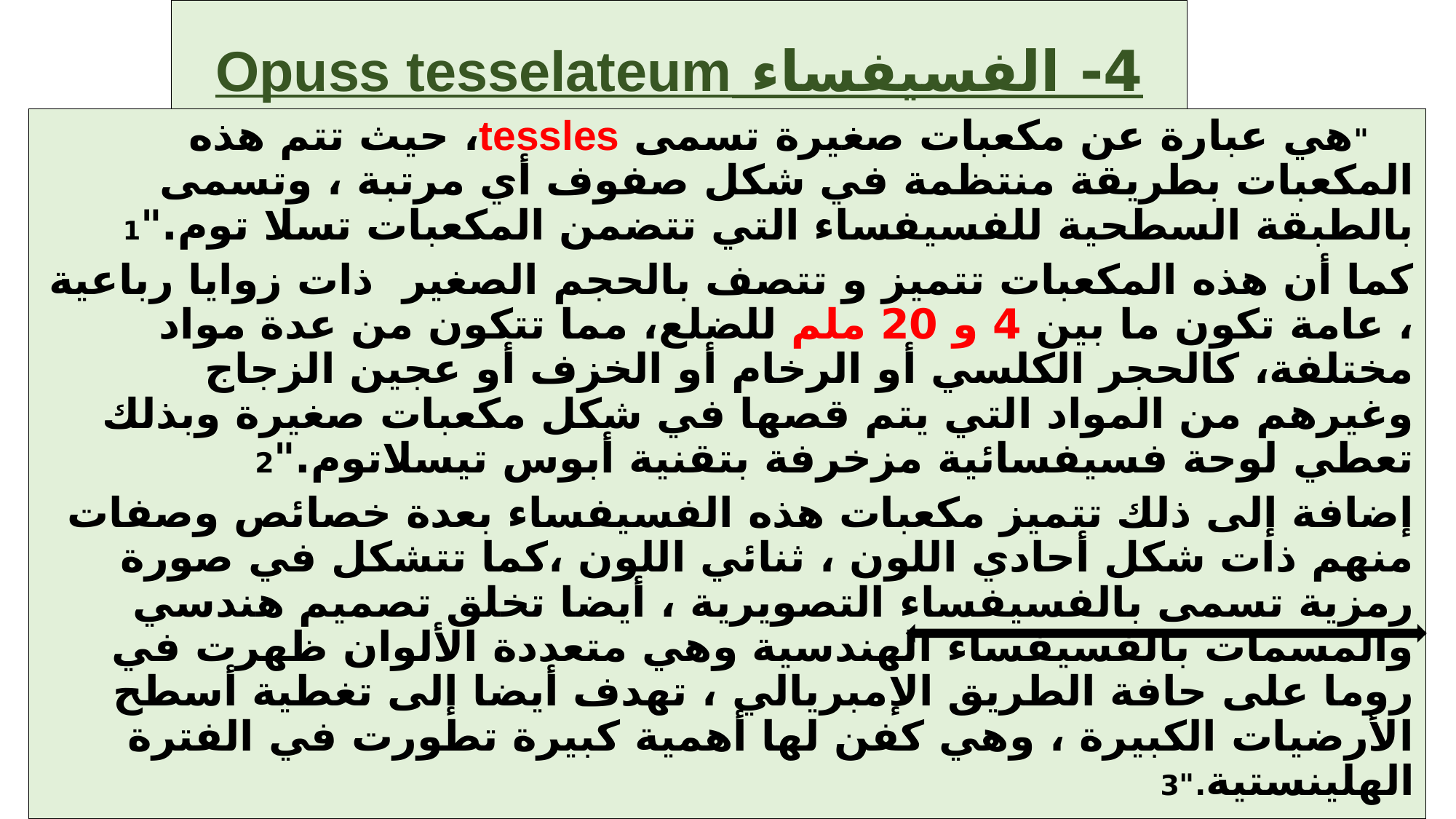

# 4- الفسيفساء Opuss tesselateum
     "هي عبارة عن مكعبات صغيرة تسمى tessles، حيث تتم هذه المكعبات بطريقة منتظمة في شكل صفوف أي مرتبة ، وتسمى بالطبقة السطحية للفسيفساء التي تتضمن المكعبات تسلا توم."1
كما أن هذه المكعبات تتميز و تتصف بالحجم الصغير  ذات زوايا رباعية ، عامة تكون ما بين 4 و 20 ملم للضلع، مما تتكون من عدة مواد مختلفة، كالحجر الكلسي أو الرخام أو الخزف أو عجين الزجاج وغيرهم من المواد التي يتم قصها في شكل مكعبات صغيرة وبذلك تعطي لوحة فسيفسائية مزخرفة بتقنية أبوس تيسلاتوم."2
إضافة إلى ذلك تتميز مكعبات هذه الفسيفساء بعدة خصائص وصفات منهم ذات شكل أحادي اللون ، ثنائي اللون ،كما تتشكل في صورة رمزية تسمى بالفسيفساء التصويرية ، أيضا تخلق تصميم هندسي والمسمات بالفسيفساء الهندسية وهي متعددة الألوان ظهرت في روما على حافة الطريق الإمبريالي ، تهدف أيضا إلى تغطية أسطح الأرضيات الكبيرة ، وهي كفن لها أهمية كبيرة تطورت في الفترة الهلينستية."3